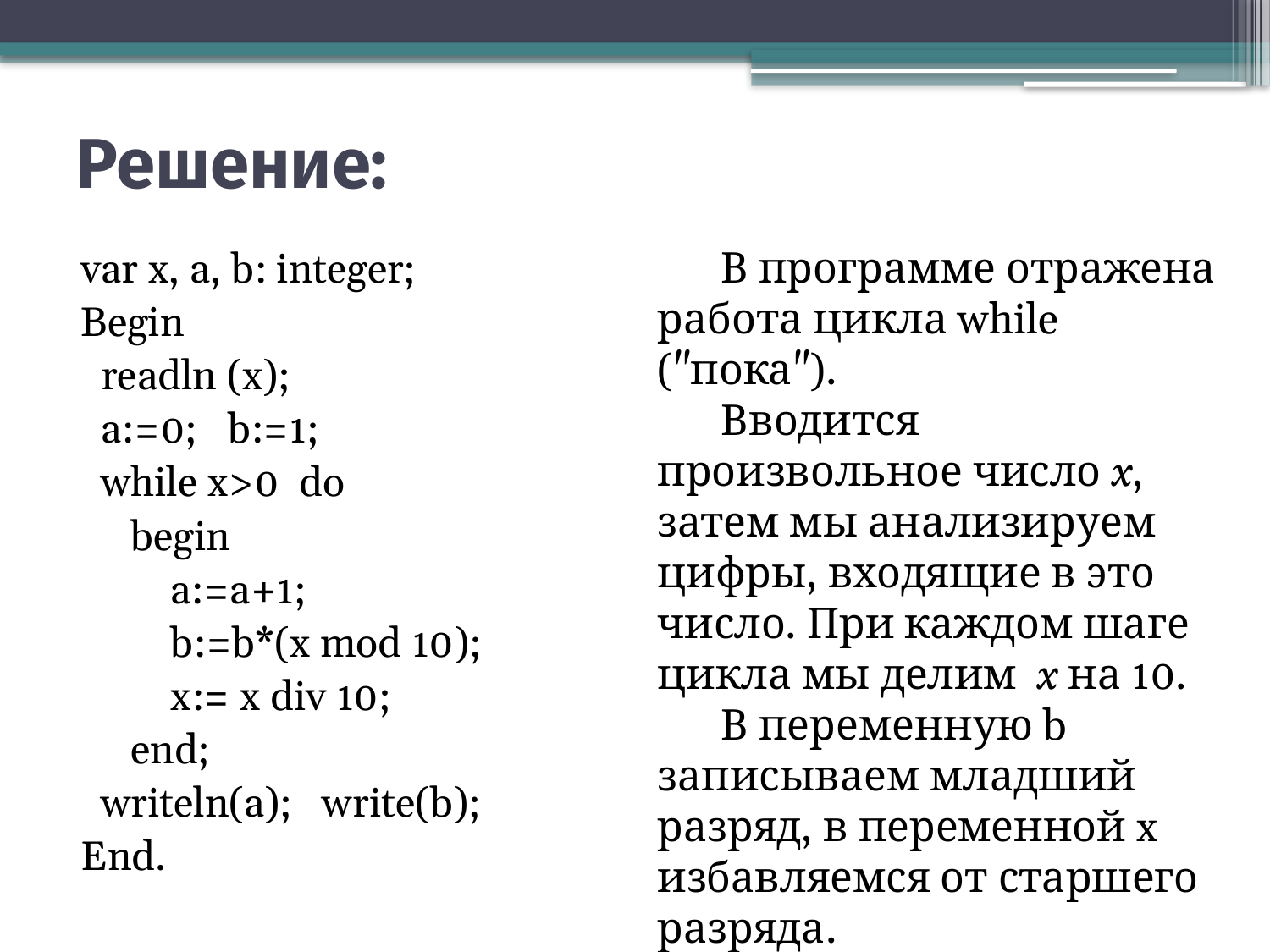

# Решение:
В программе отражена работа цикла while ("пока").
Вводится произвольное число x, затем мы анализируем цифры, входящие в это число. При каждом шаге  цикла мы делим  x на 10.
В переменную b записываем младший разряд, в переменной x  избавляемся от старшего разряда.

var x, a, b: integer;
Begin
  readln (x);
  a:=0;   b:=1;
  while x>0  do
     begin
         a:=a+1;
         b:=b*(x mod 10);
         x:= x div 10;
     end;
  writeln(a);   write(b);
End.